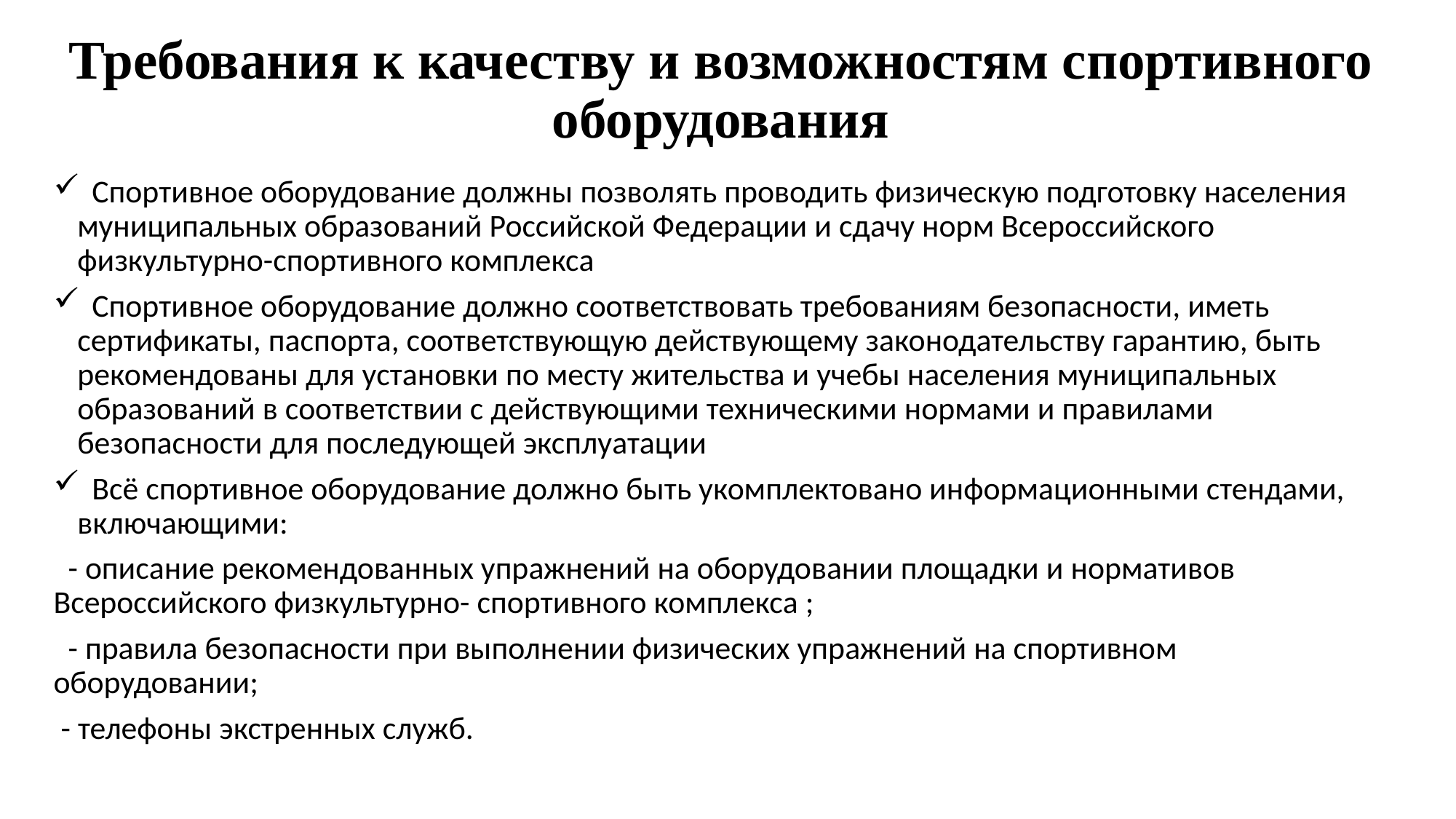

# Требования к качеству и возможностям спортивного оборудования
  Спортивное оборудование должны позволять проводить физическую подготовку населения муниципальных образований Российской Федерации и сдачу норм Всероссийского физкультурно-спортивного комплекса
  Спортивное оборудование должно соответствовать требованиям безопасности, иметь сертификаты, паспорта, соответствующую действующему законодательству гарантию, быть рекомендованы для установки по месту жительства и учебы населения муниципальных образований в соответствии с действующими техническими нормами и правилами безопасности для последующей эксплуатации
  Всё спортивное оборудование должно быть укомплектовано информационными стендами, включающими:
  - описание рекомендованных упражнений на оборудовании площадки и нормативов Всероссийского физкультурно- спортивного комплекса ;
  - правила безопасности при выполнении физических упражнений на спортивном оборудовании;
 - телефоны экстренных служб.